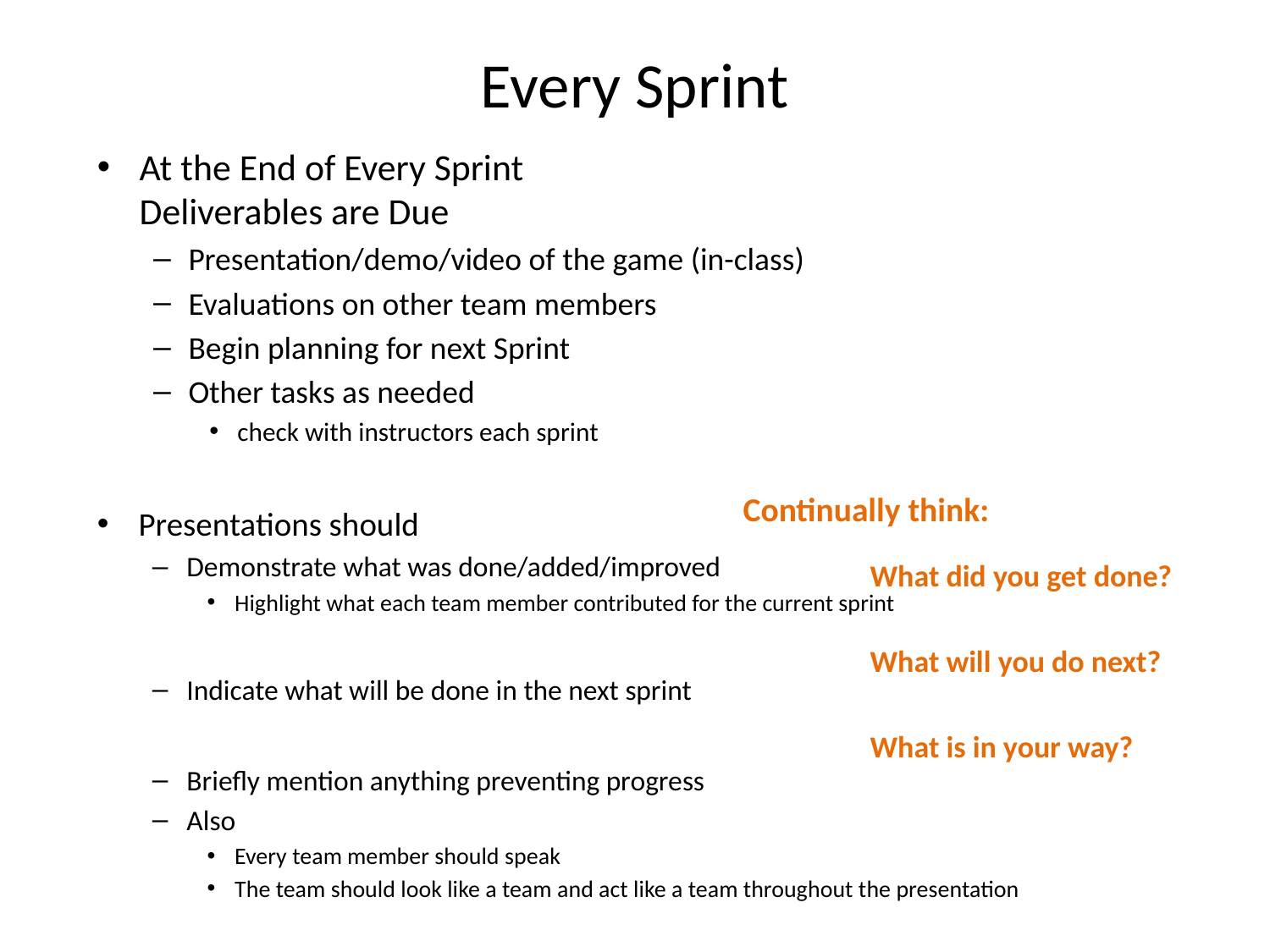

# Every Sprint
At the End of Every Sprint
Deliverables are Due
Presentation/demo/video of the game (in-class)
Evaluations on other team members
Begin planning for next Sprint
Other tasks as needed
check with instructors each sprint
Continually think:
Presentations should
Demonstrate what was done/added/improved
Highlight what each team member contributed for the current sprint

Indicate what will be done in the next sprint

Briefly mention anything preventing progress
Also
Every team member should speak
The team should look like a team and act like a team throughout the presentation
What did you get done?

What will you do next?

What is in your way?